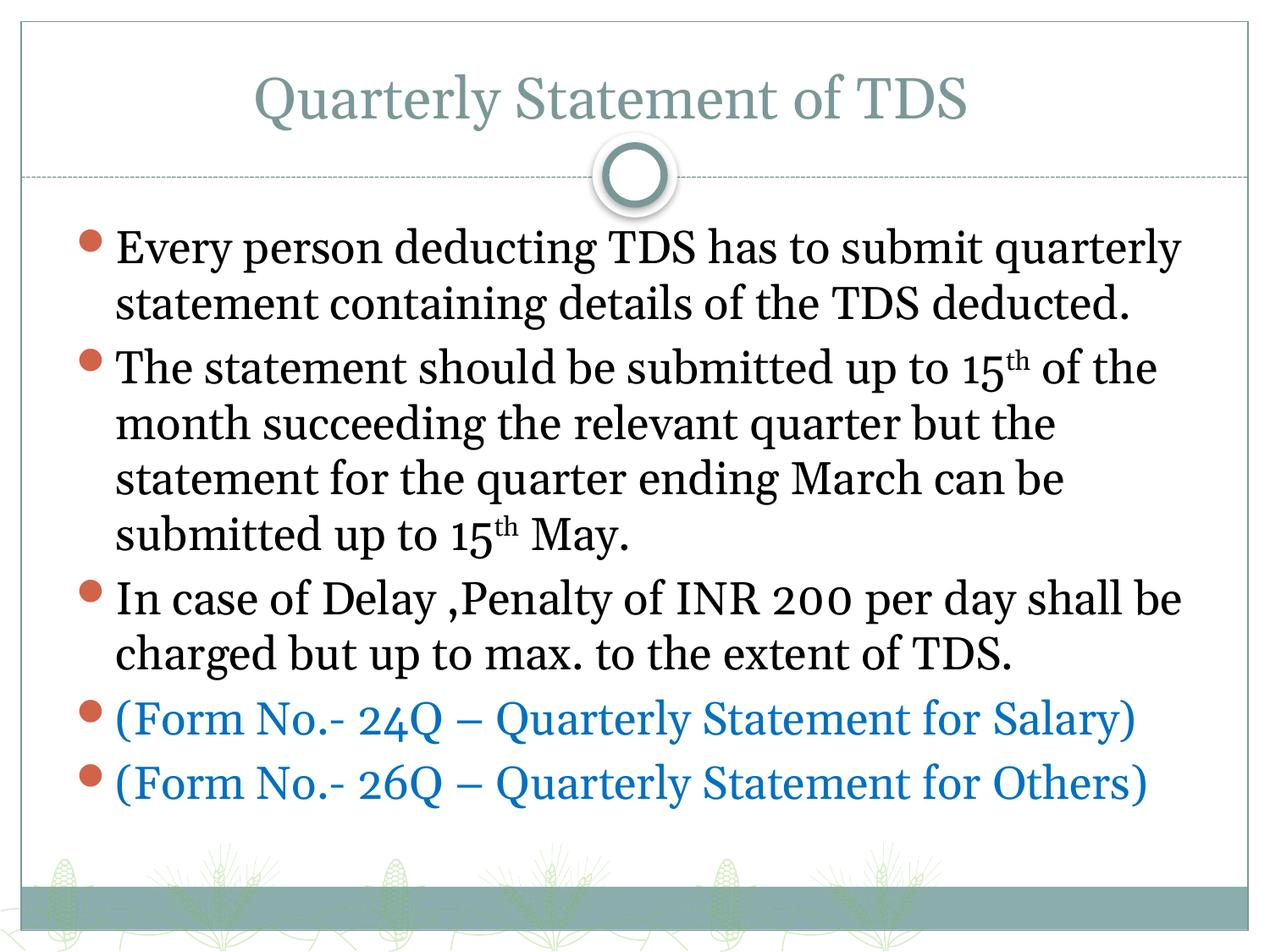

# Quarterly Statement of TDS
Every person deducting TDS has to submit quarterly statement containing details of the TDS deducted.
The statement should be submitted up to 15th of the month succeeding the relevant quarter but the statement for the quarter ending March can be submitted up to 15th May.
In case of Delay ,Penalty of INR 200 per day shall be charged but up to max. to the extent of TDS.
(Form No.- 24Q – Quarterly Statement for Salary)
(Form No.- 26Q – Quarterly Statement for Others)